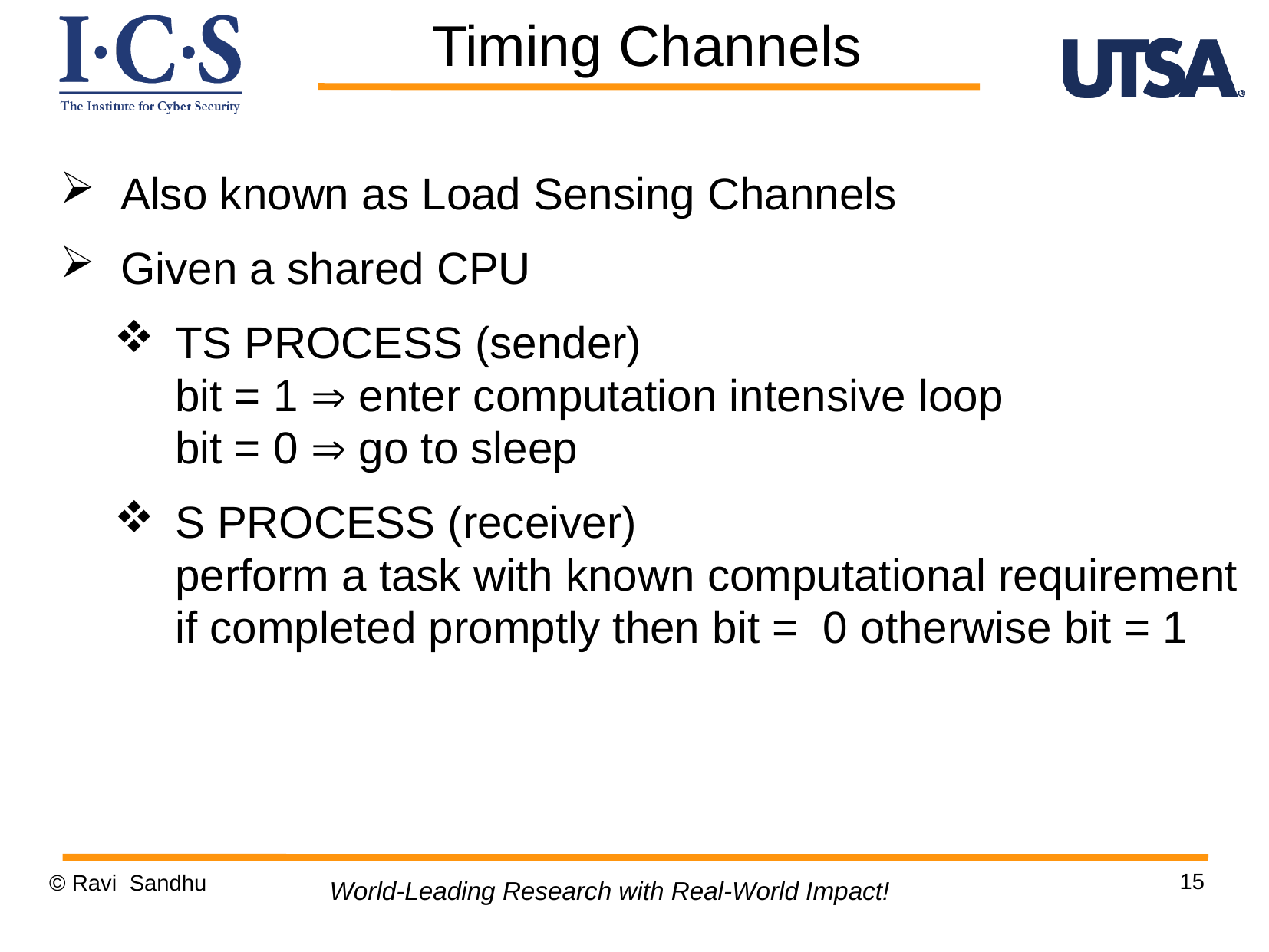

Timing Channels
Also known as Load Sensing Channels
Given a shared CPU
TS PROCESS (sender)
bit = 1 ⇒ enter computation intensive loop
bit = 0 ⇒ go to sleep
S PROCESS (receiver)
perform a task with known computational requirement
if completed promptly then bit =  0 otherwise bit = 1

15
© Ravi  Sandhu
World-Leading Research with Real-World Impact!